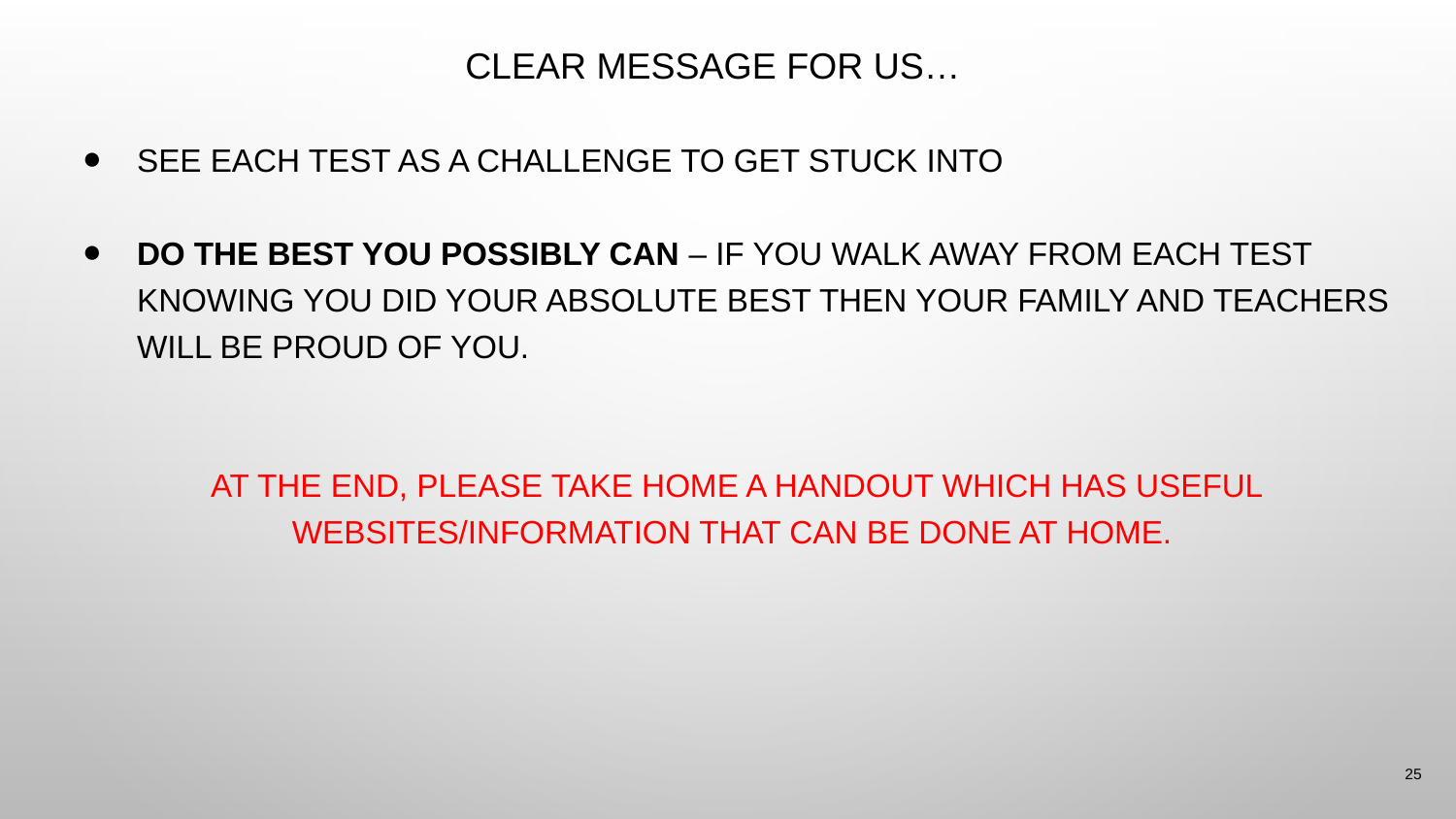

# Clear message for us…
See each test as a challenge to get stuck into

Do the best you possibly can – if you walk away from each test knowing you did your absolute best then your family and teachers will be proud of you.

At the end, please take home a handout which has useful websites/information that can be done at home.

25